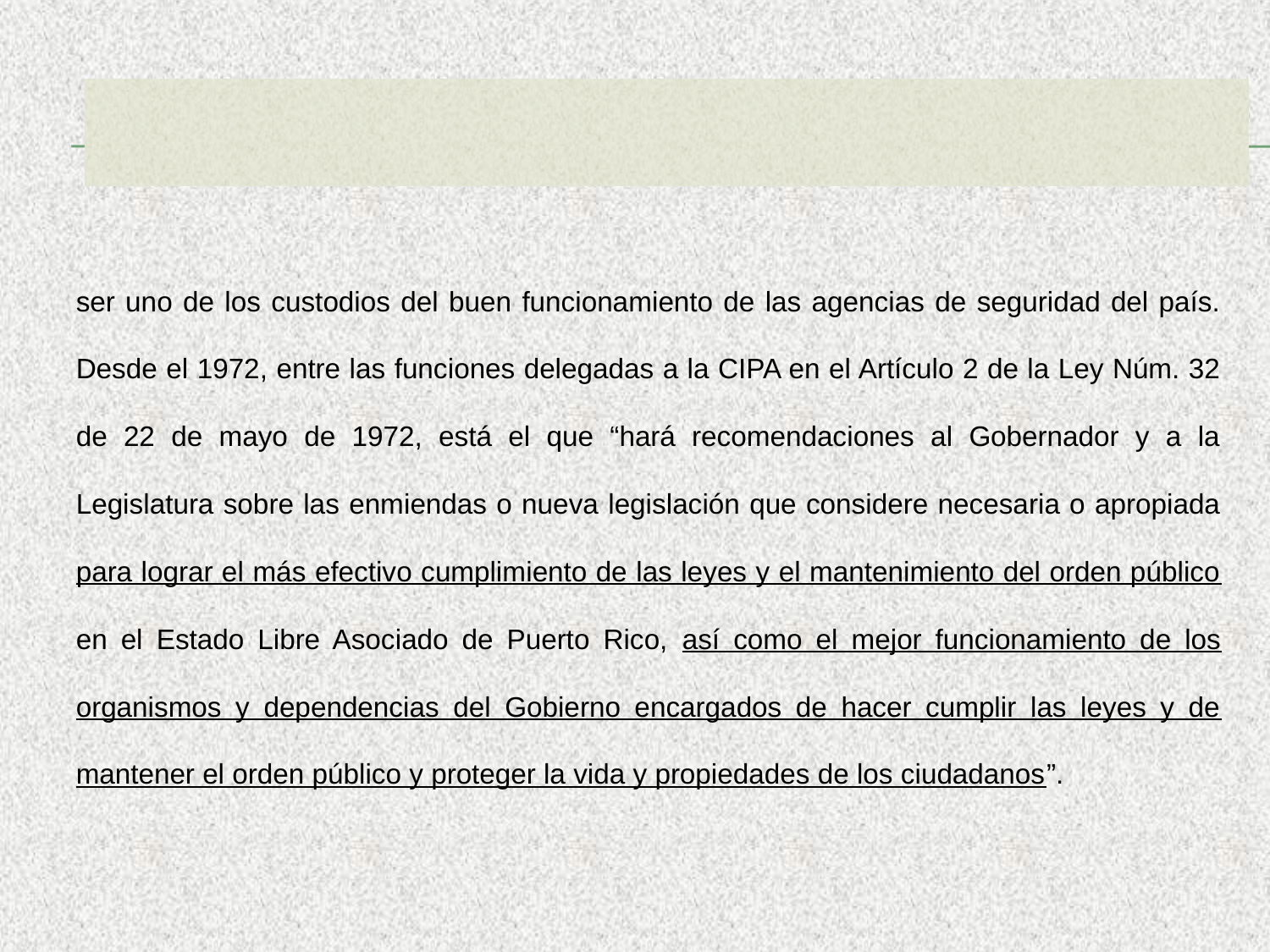

ser uno de los custodios del buen funcionamiento de las agencias de seguridad del país. Desde el 1972, entre las funciones delegadas a la CIPA en el Artículo 2 de la Ley Núm. 32 de 22 de mayo de 1972, está el que “hará recomendaciones al Gobernador y a la Legislatura sobre las enmiendas o nueva legislación que considere necesaria o apropiada para lograr el más efectivo cumplimiento de las leyes y el mantenimiento del orden público en el Estado Libre Asociado de Puerto Rico, así como el mejor funcionamiento de los organismos y dependencias del Gobierno encargados de hacer cumplir las leyes y de mantener el orden público y proteger la vida y propiedades de los ciudadanos”.